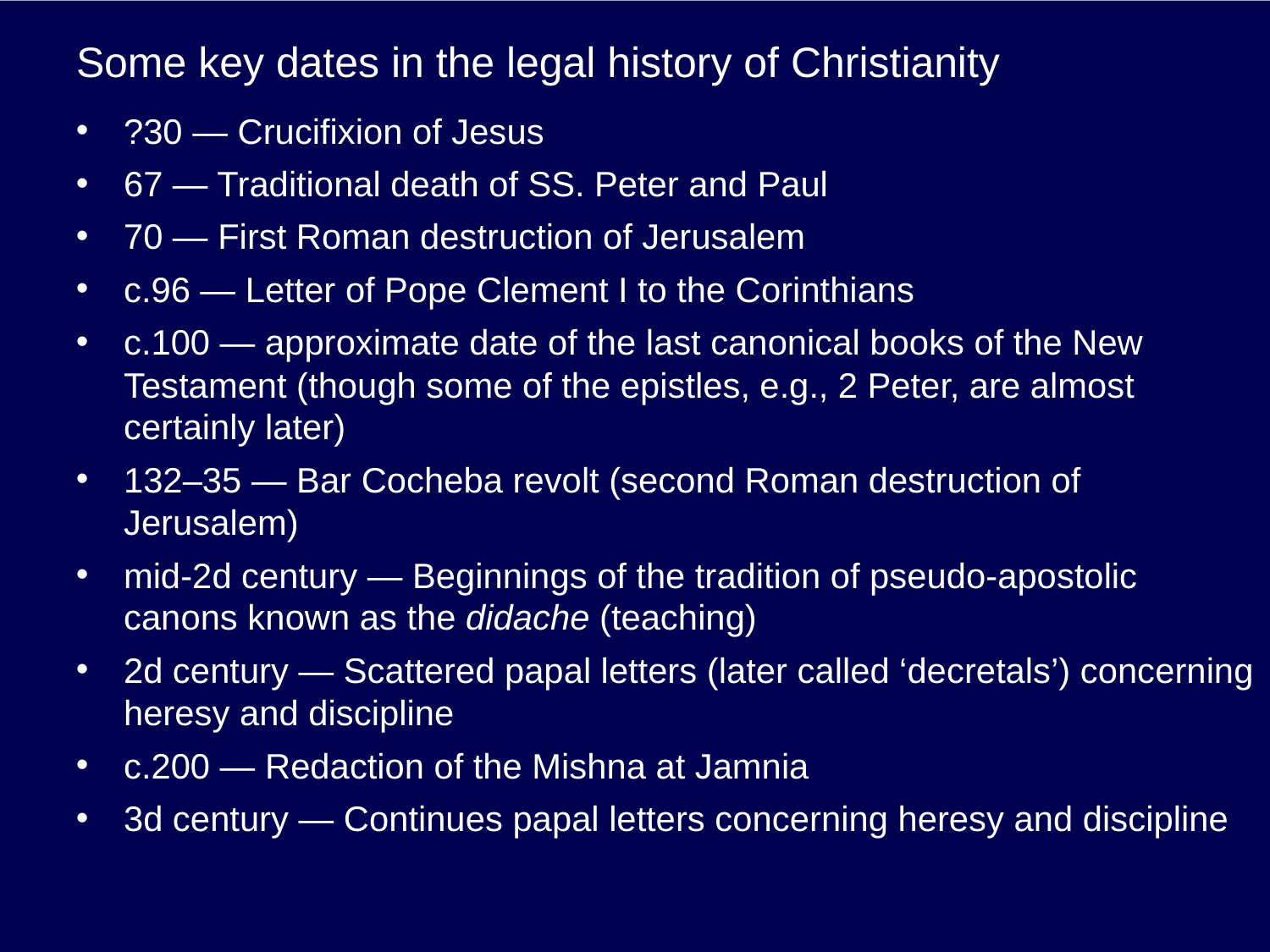

# Some key dates in the legal history of Christianity
?30 — Crucifixion of Jesus

67 — Traditional death of SS. Peter and Paul

70 — First Roman destruction of Jerusalem

c.96 — Letter of Pope Clement I to the Corinthians

c.100 — approximate date of the last canonical books of the New Testament (though some of the epistles, e.g., 2 Peter, are almost certainly later)

132–35 — Bar Cocheba revolt (second Roman destruction of Jerusalem)

mid-2d century — Beginnings of the tradition of pseudo-apostolic canons known as the didache (teaching)

2d century — Scattered papal letters (later called ‘decretals’) concerning heresy and discipline

c.200 — Redaction of the Mishna at Jamnia

3d century — Continues papal letters concerning heresy and discipline